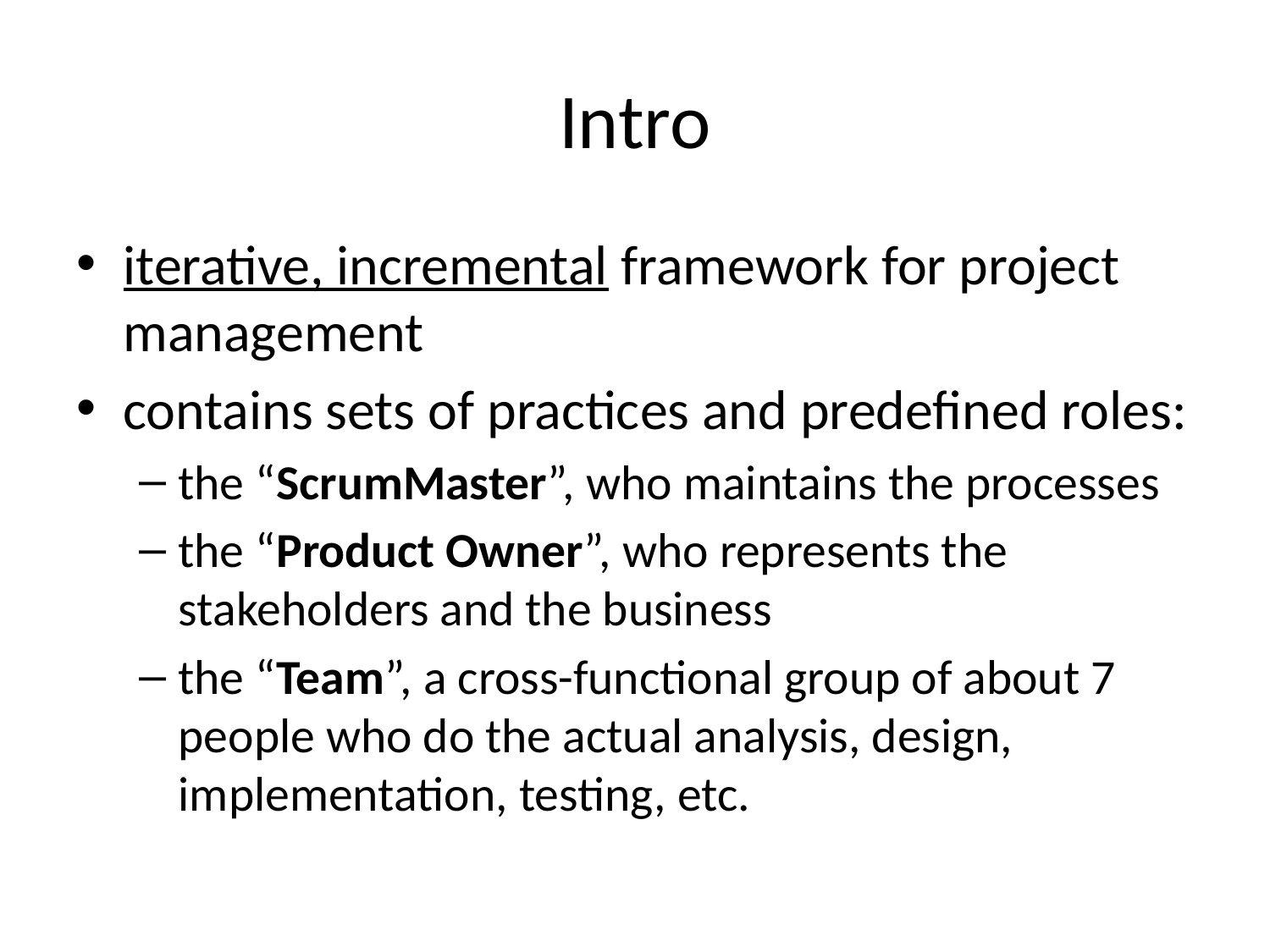

# Intro
iterative, incremental framework for project management
contains sets of practices and predefined roles:
the “ScrumMaster”, who maintains the processes
the “Product Owner”, who represents the stakeholders and the business
the “Team”, a cross-functional group of about 7 people who do the actual analysis, design, implementation, testing, etc.